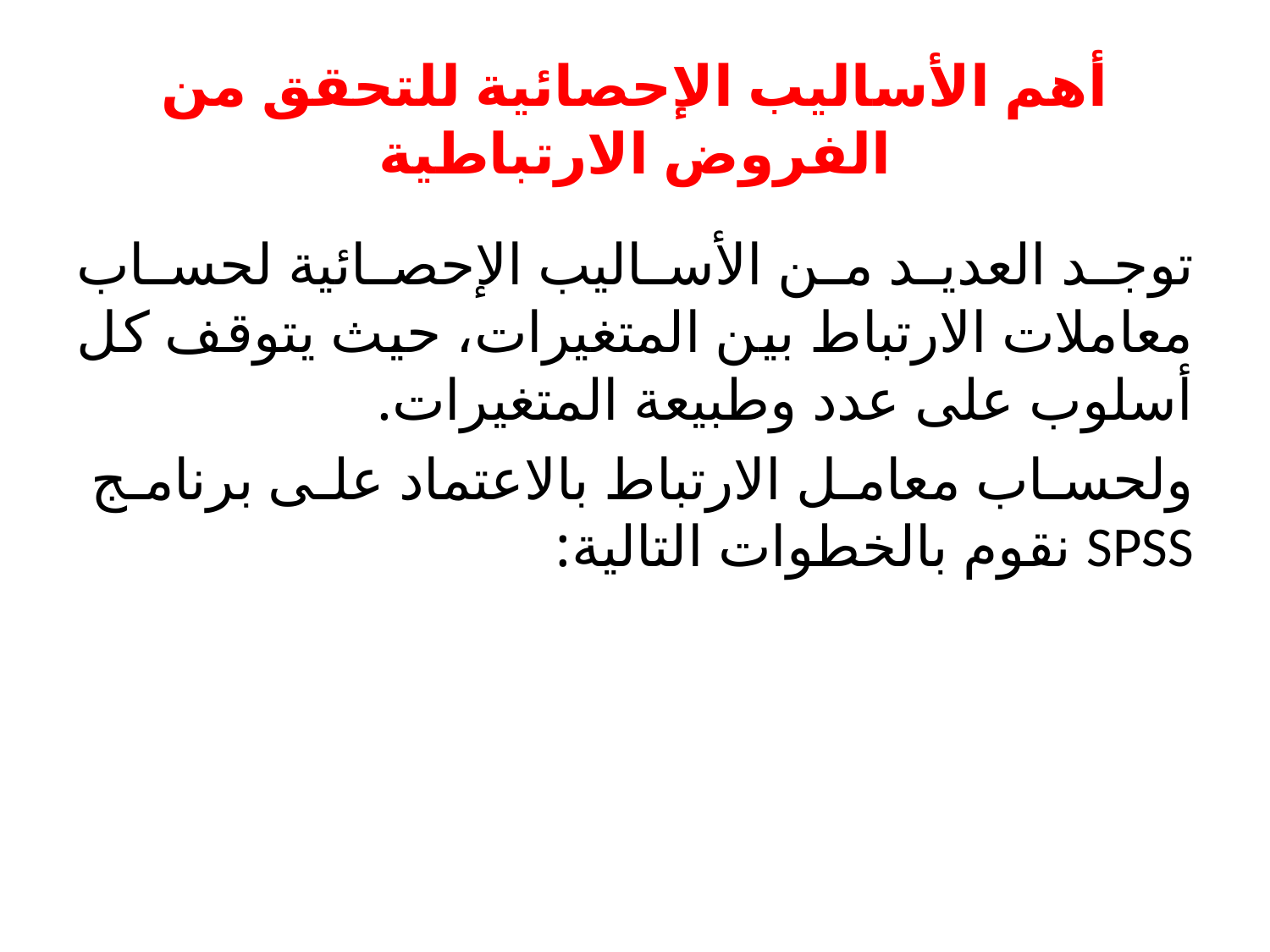

# أهم الأساليب الإحصائية للتحقق من الفروض الارتباطية
توجد العديد من الأساليب الإحصائية لحساب معاملات الارتباط بين المتغيرات، حيث يتوقف كل أسلوب على عدد وطبيعة المتغيرات.
ولحساب معامل الارتباط بالاعتماد على برنامج  SPSS نقوم بالخطوات التالية: